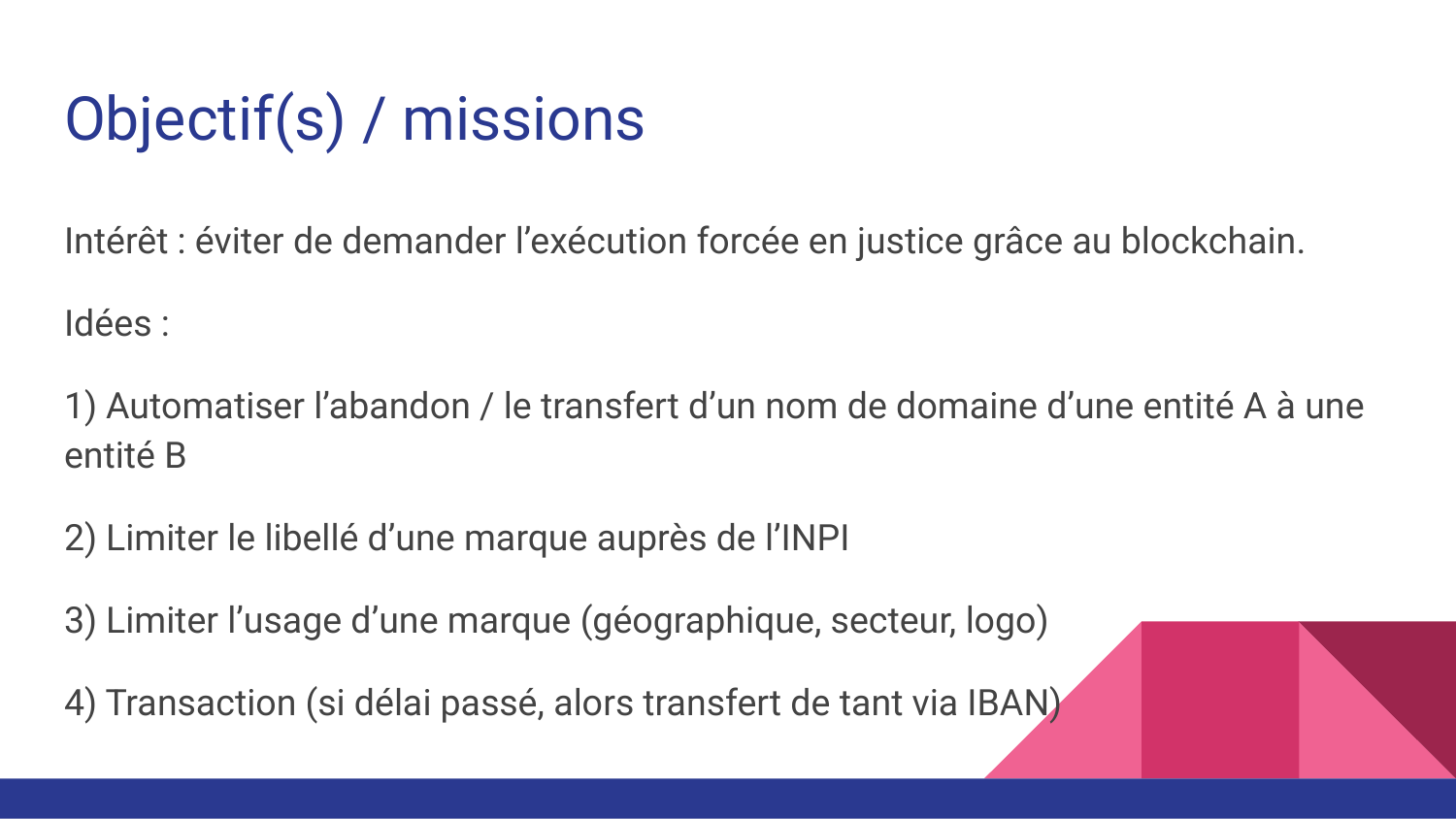

# Objectif(s) / missions
Intérêt : éviter de demander l’exécution forcée en justice grâce au blockchain.
Idées :
1) Automatiser l’abandon / le transfert d’un nom de domaine d’une entité A à une entité B
2) Limiter le libellé d’une marque auprès de l’INPI
3) Limiter l’usage d’une marque (géographique, secteur, logo)
4) Transaction (si délai passé, alors transfert de tant via IBAN)